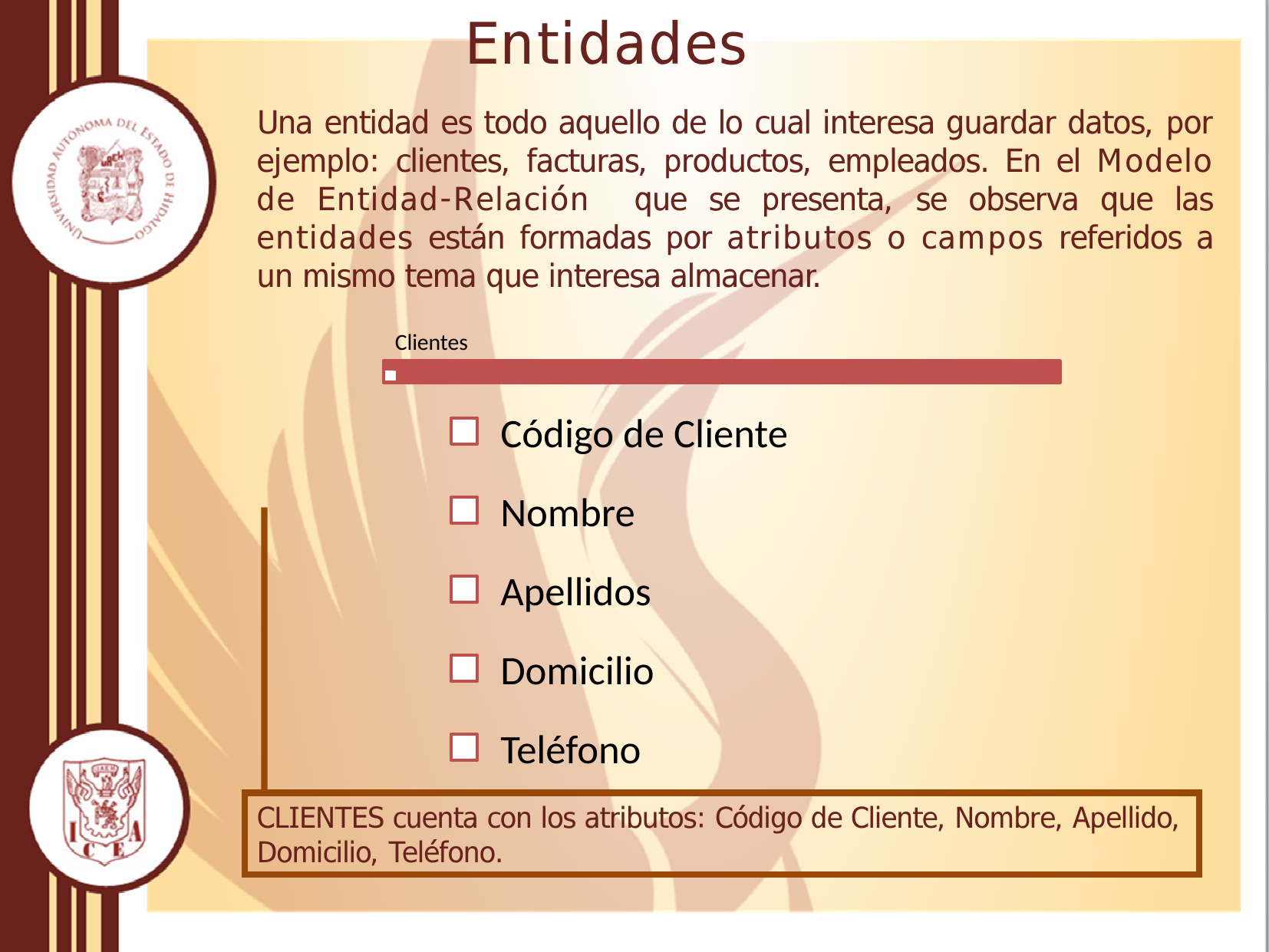

Entidades
Una entidad es todo aquello de lo cual interesa guardar datos, por ejemplo: clientes, facturas, productos, empleados. En el Modelo de Entidad-Relación  que se presenta, se observa que las entidades están formadas por atributos o campos referidos a un mismo tema que interesa almacenar.
Clientes
Apellidos
Teléfono
Facturas
Productos
Domicilio
Código de Cliente
Nombre

CLIENTES cuenta con los atributos: Código de Cliente, Nombre, Apellido, Domicilio, Teléfono.